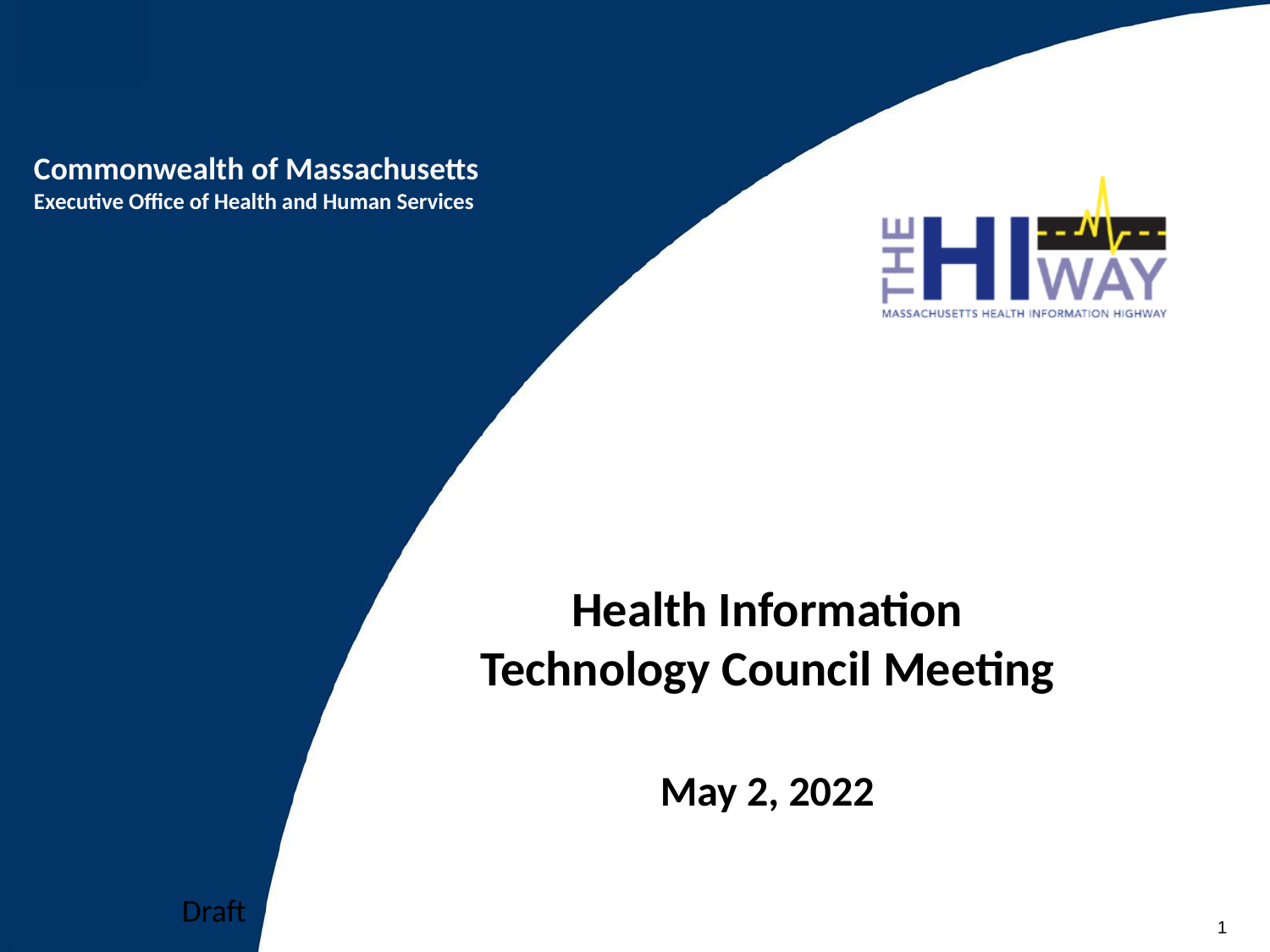

# V
Health Information Technology Council Meeting

May 2, 2022
Draft
1